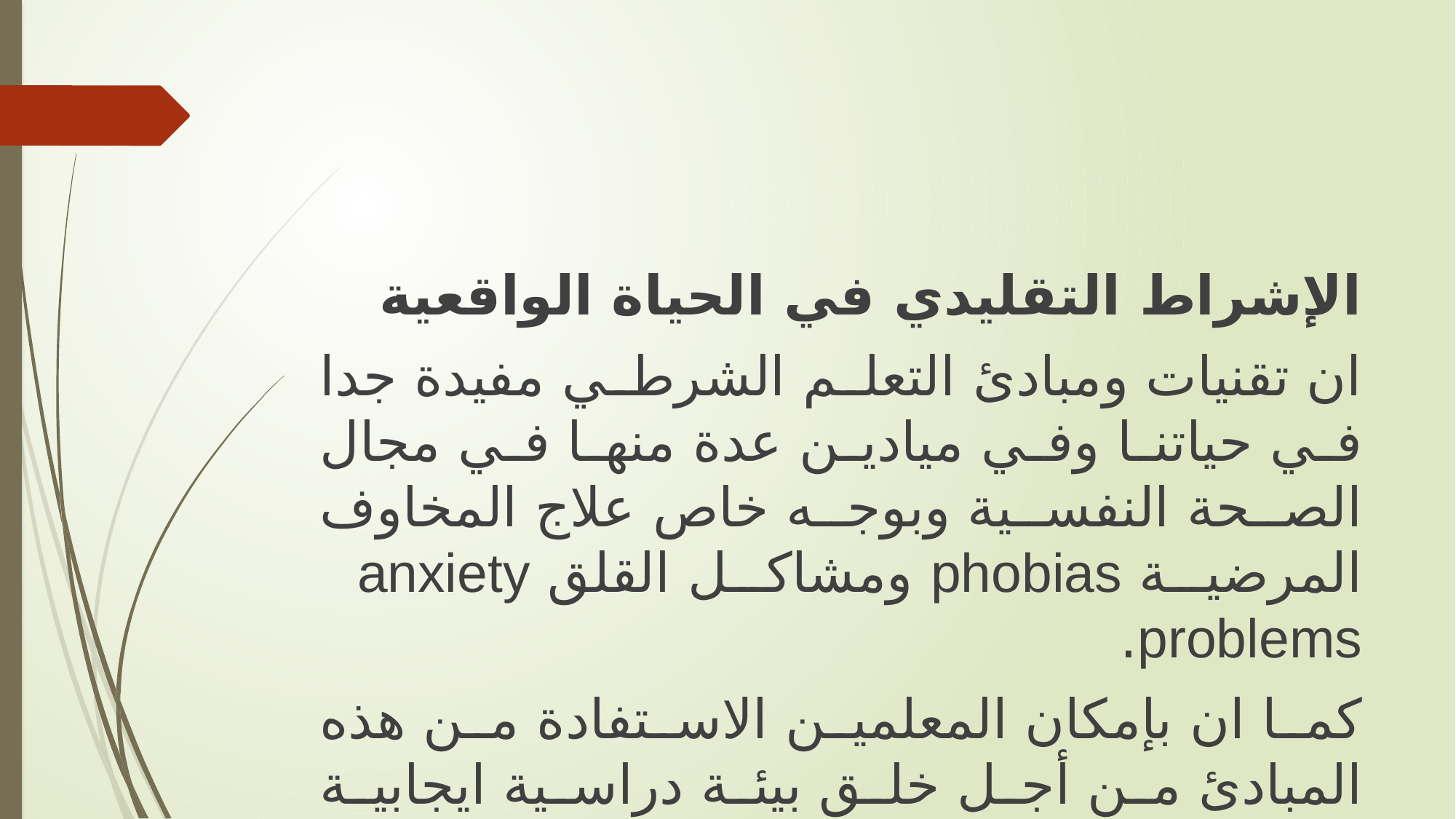

الإشراط التقليدي في الحياة الواقعية
ان تقنيات ومبادئ التعلم الشرطي مفيدة جدا في حياتنا وفي ميادين عدة منها في مجال الصحة النفسية وبوجه خاص علاج المخاوف المرضية phobias ومشاكل القلق anxiety problems.
كما ان بإمكان المعلمين الاستفادة من هذه المبادئ من أجل خلق بيئة دراسية ايجابية لمساعدة التلاميذ للتغلب على الخوف والقلق.